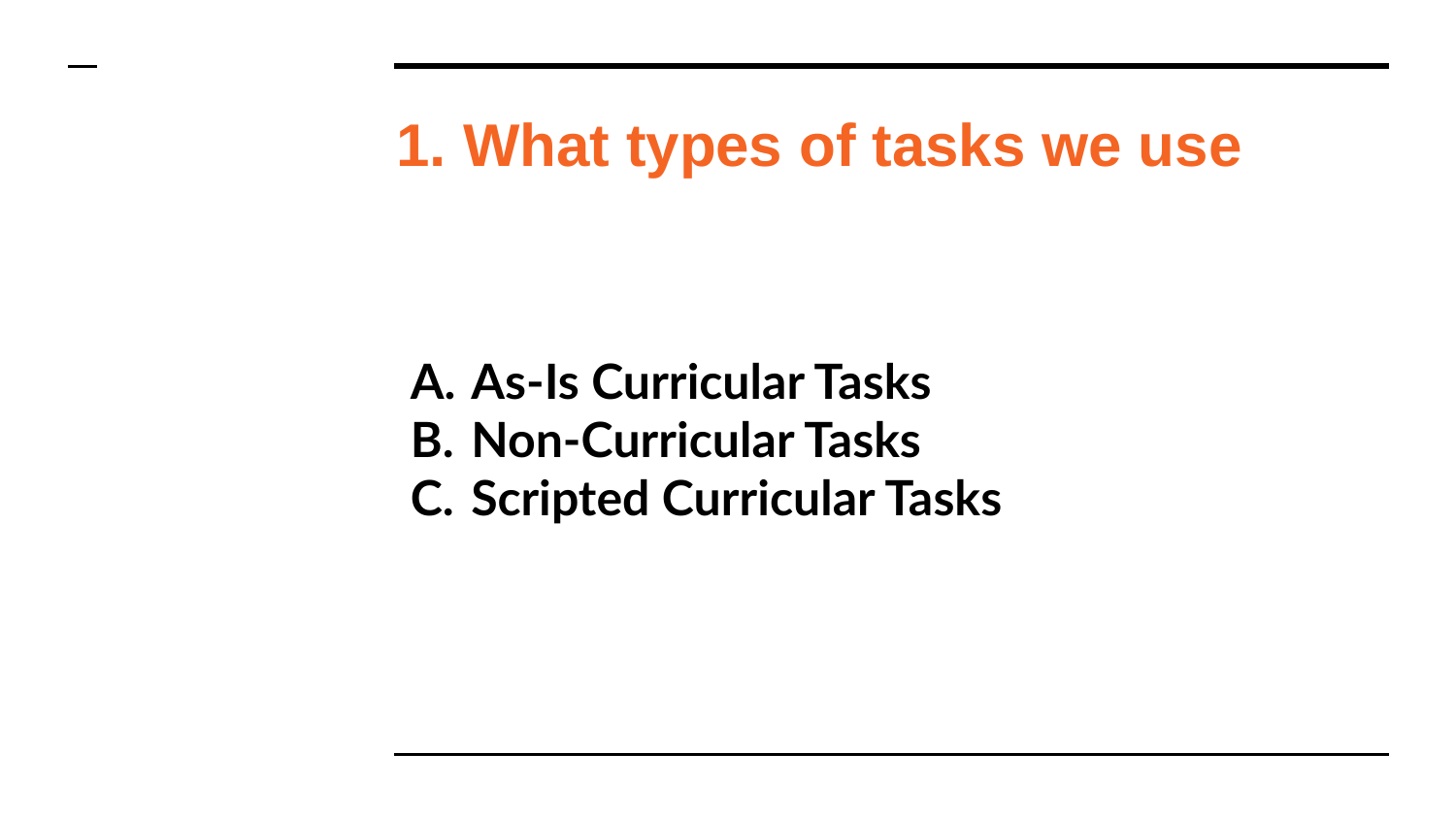

# 1. What types of tasks we use

As-Is Curricular Tasks
Non-Curricular Tasks
Scripted Curricular Tasks